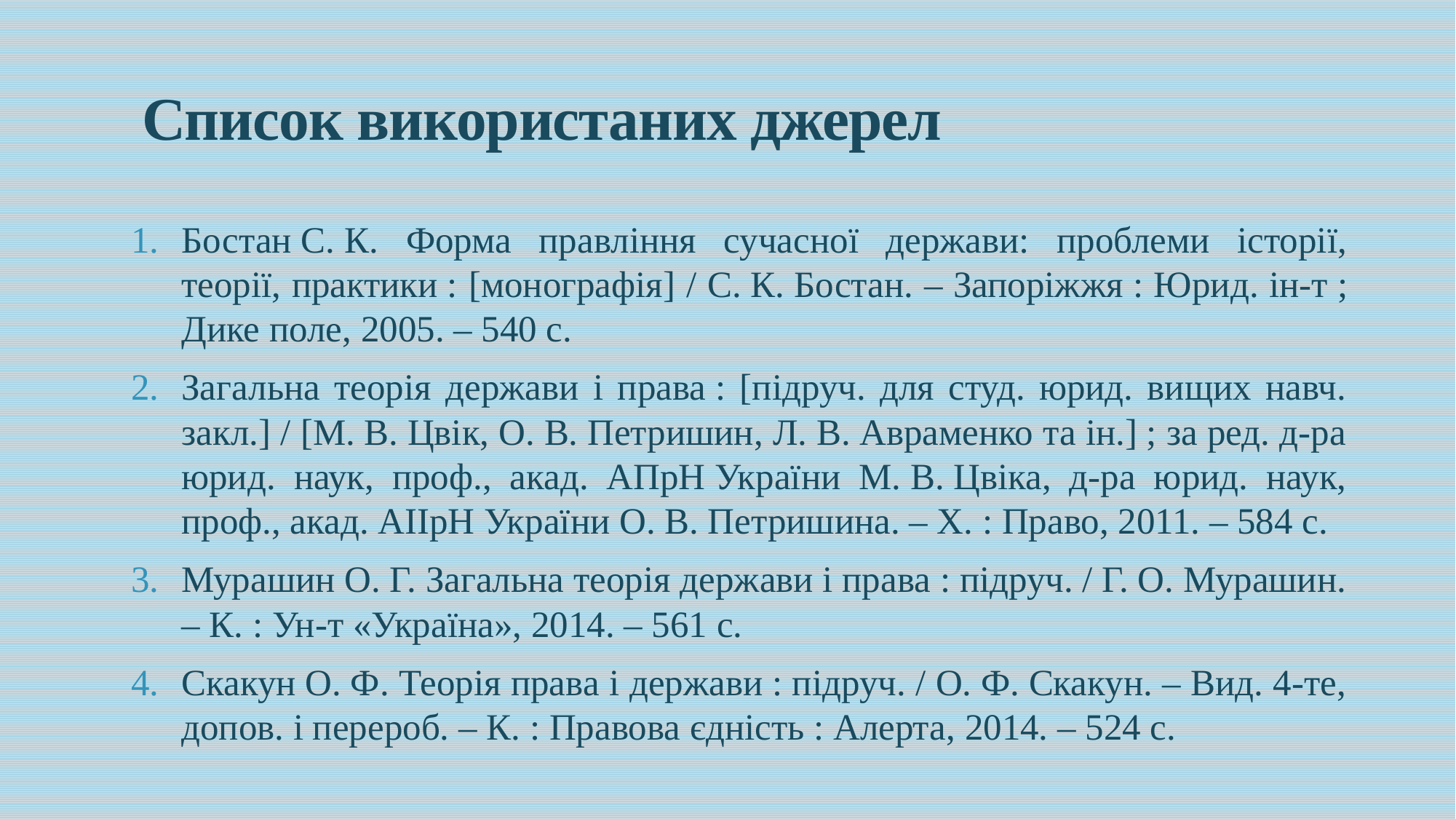

# Список використаних джерел

Бостан С. К. Форма правління сучасної держави: проблеми історії, теорії, практики : [монографія] / С. К. Бостан. – Запоріжжя : Юрид. ін-т ; Дике поле, 2005. – 540 с.
Загальна теорія держави і права : [підруч. для студ. юрид. вищих навч. закл.] / [М. В. Цвік, О. В. Петришин, Л. В. Авраменко та ін.] ; за ред. д-ра юрид. наук, проф., акад. АПрН України М. В. Цвіка, д-ра юрид. наук, проф., акад. АІІрН України О. В. Петришина. – Х. : Право, 2011. – 584 с.
Мурашин О. Г. Загальна теорія держави і права : підруч. / Г. О. Мурашин. – К. : Ун-т «Україна», 2014. – 561 с.
Скакун О. Ф. Теорія права і держави : підруч. / О. Ф. Скакун. – Вид. 4-те, допов. і перероб. – К. : Правова єдність : Алерта, 2014. – 524 с.